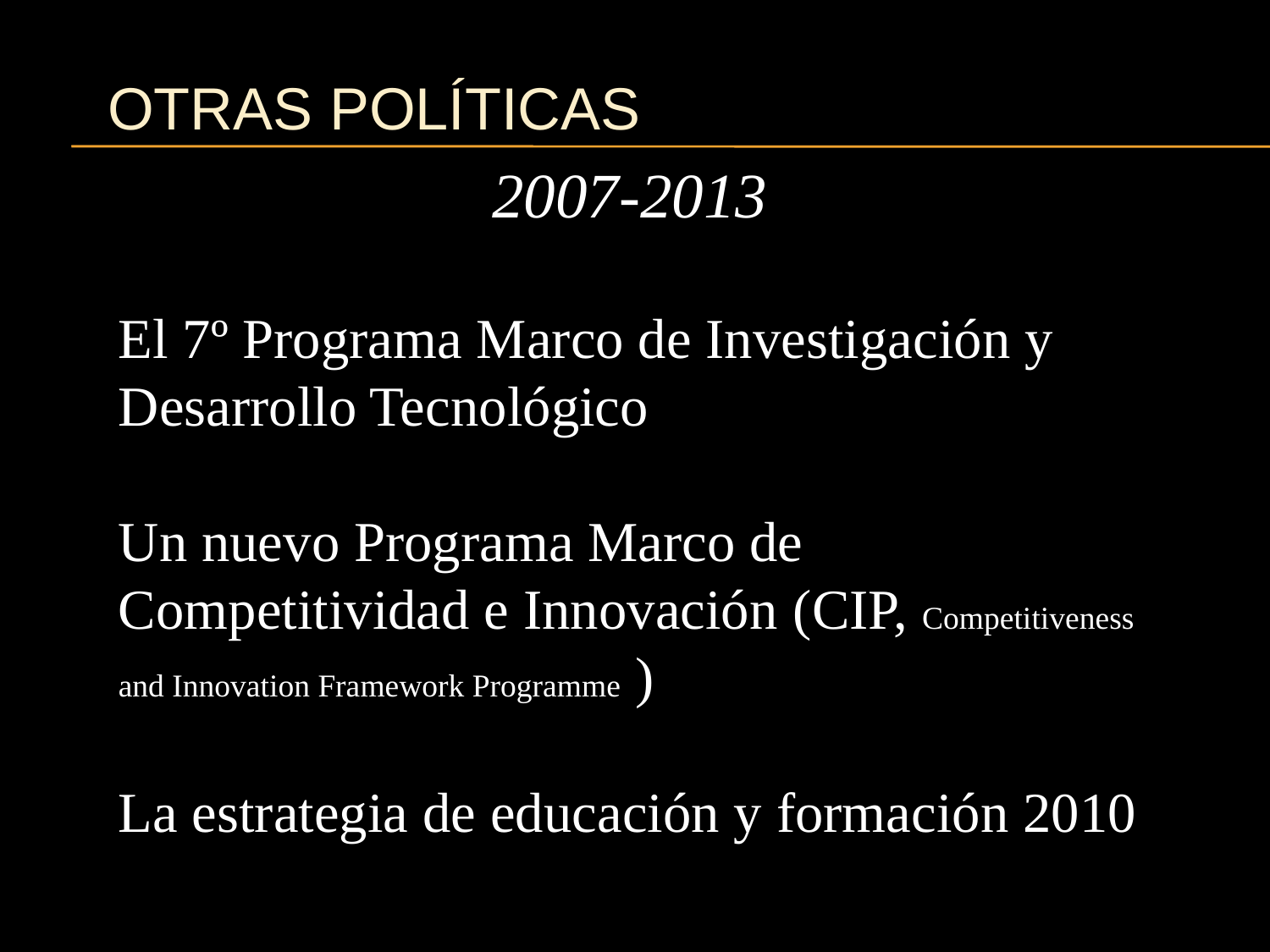

# Otras políticas
2007-2013
El 7º Programa Marco de Investigación y Desarrollo Tecnológico

Un nuevo Programa Marco de Competitividad e Innovación (CIP, Competitiveness and Innovation Framework Programme )

La estrategia de educación y formación 2010